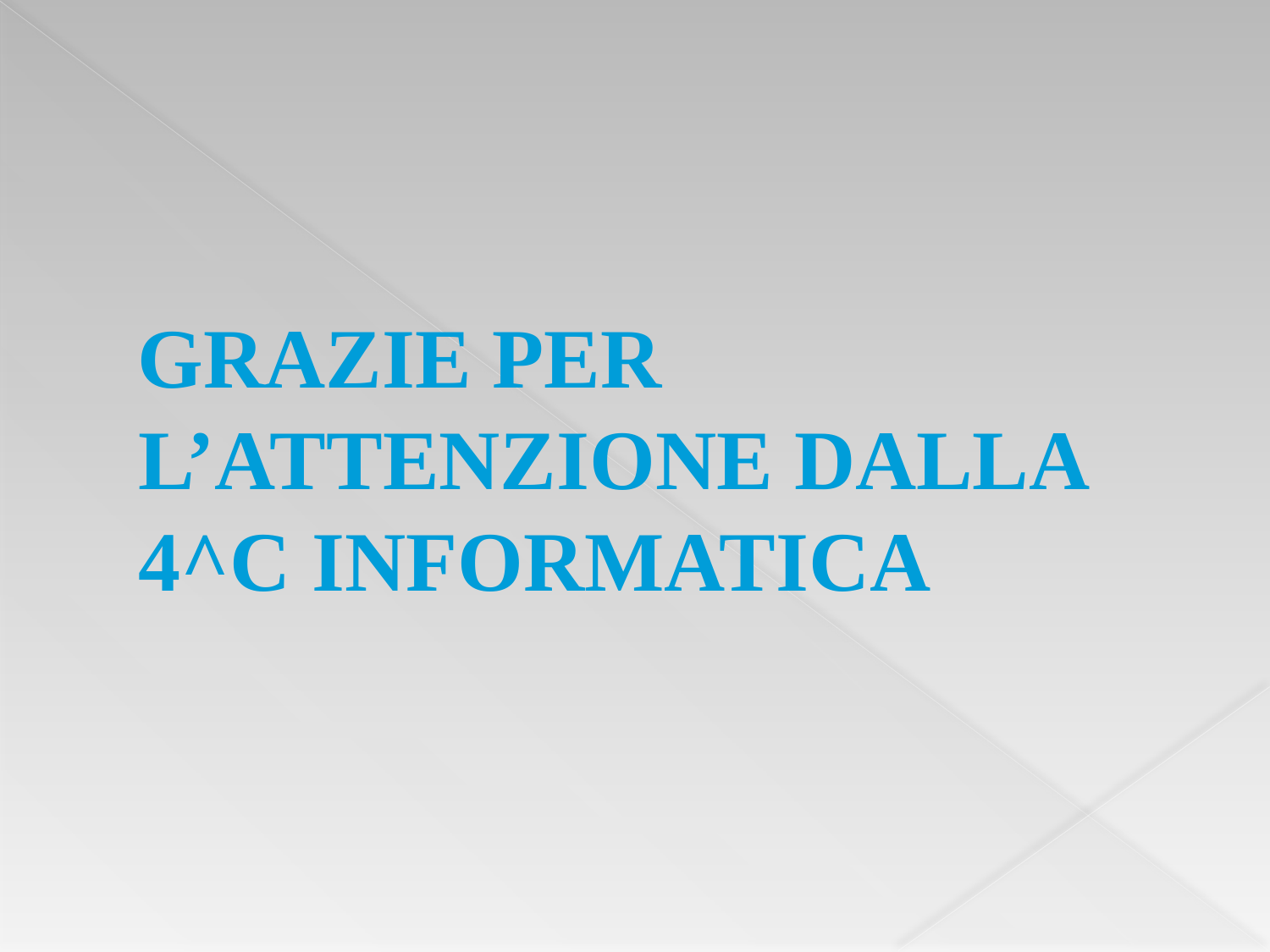

#
   Grazie per l’attenzione dalla  4^c informatica